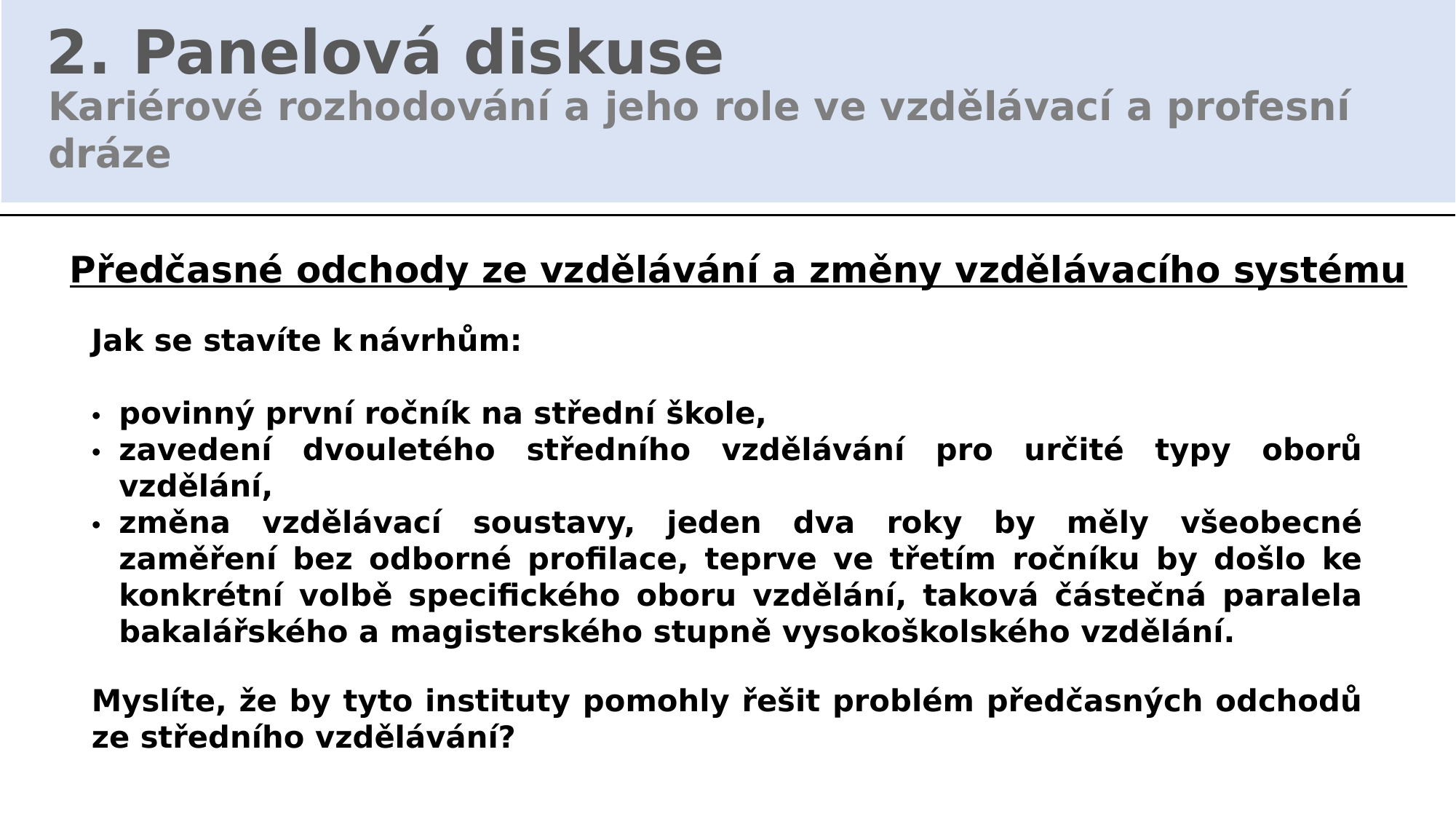

Kariérové rozhodování a jeho role ve vzdělávací a profesní dráze
# 2. Panelová diskuse
Předčasné odchody ze vzdělávání a změny vzdělávacího systému
Jak se stavíte k návrhům:

povinný první ročník na střední škole,
zavedení dvouletého středního vzdělávání pro určité typy oborů vzdělání,
změna vzdělávací soustavy, jeden dva roky by měly všeobecné zaměření bez odborné profilace, teprve ve třetím ročníku by došlo ke konkrétní volbě specifického oboru vzdělání, taková částečná paralela bakalářského a magisterského stupně vysokoškolského vzdělání.

Myslíte, že by tyto instituty pomohly řešit problém předčasných odchodů ze středního vzdělávání?